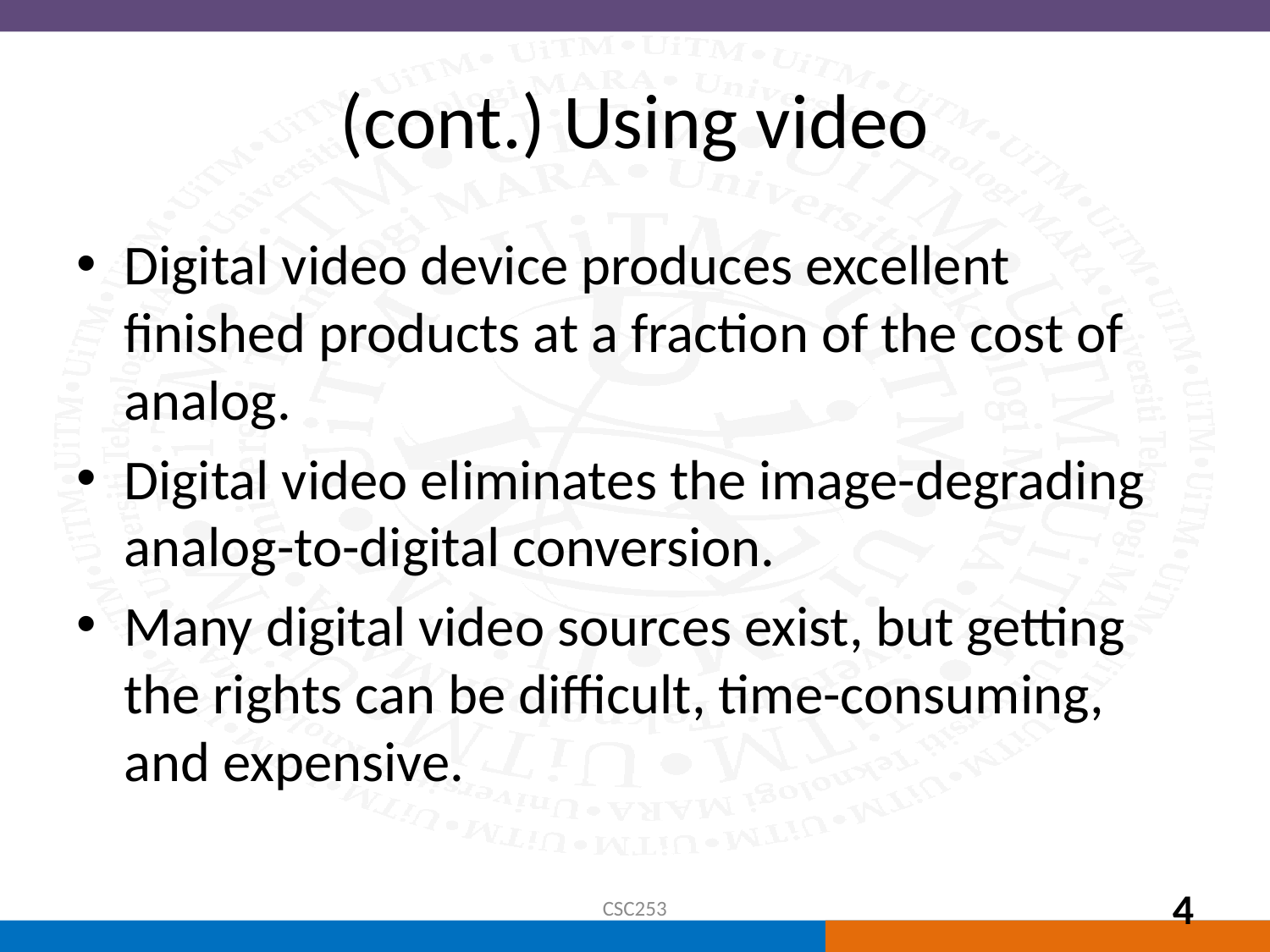

# (cont.) Using video
Digital video device produces excellent finished products at a fraction of the cost of analog.
Digital video eliminates the image-degrading analog-to-digital conversion.
Many digital video sources exist, but getting the rights can be difficult, time-consuming, and expensive.

CSC253
4